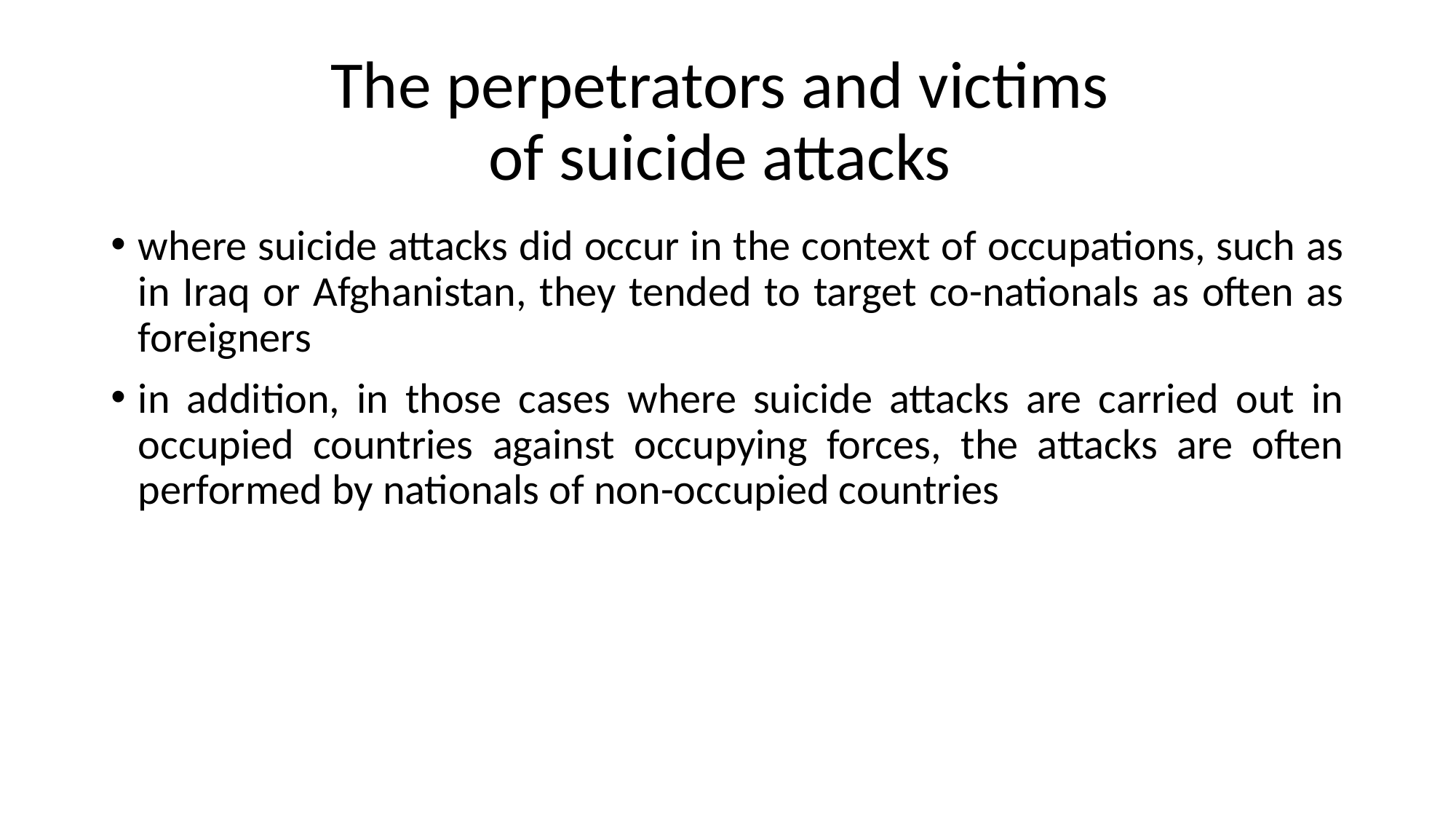

# The perpetrators and victims of suicide attacks
where suicide attacks did occur in the context of occupations, such as in Iraq or Afghanistan, they tended to target co-nationals as often as foreigners
in addition, in those cases where suicide attacks are carried out in occupied countries against occupying forces, the attacks are often performed by nationals of non-occupied countries